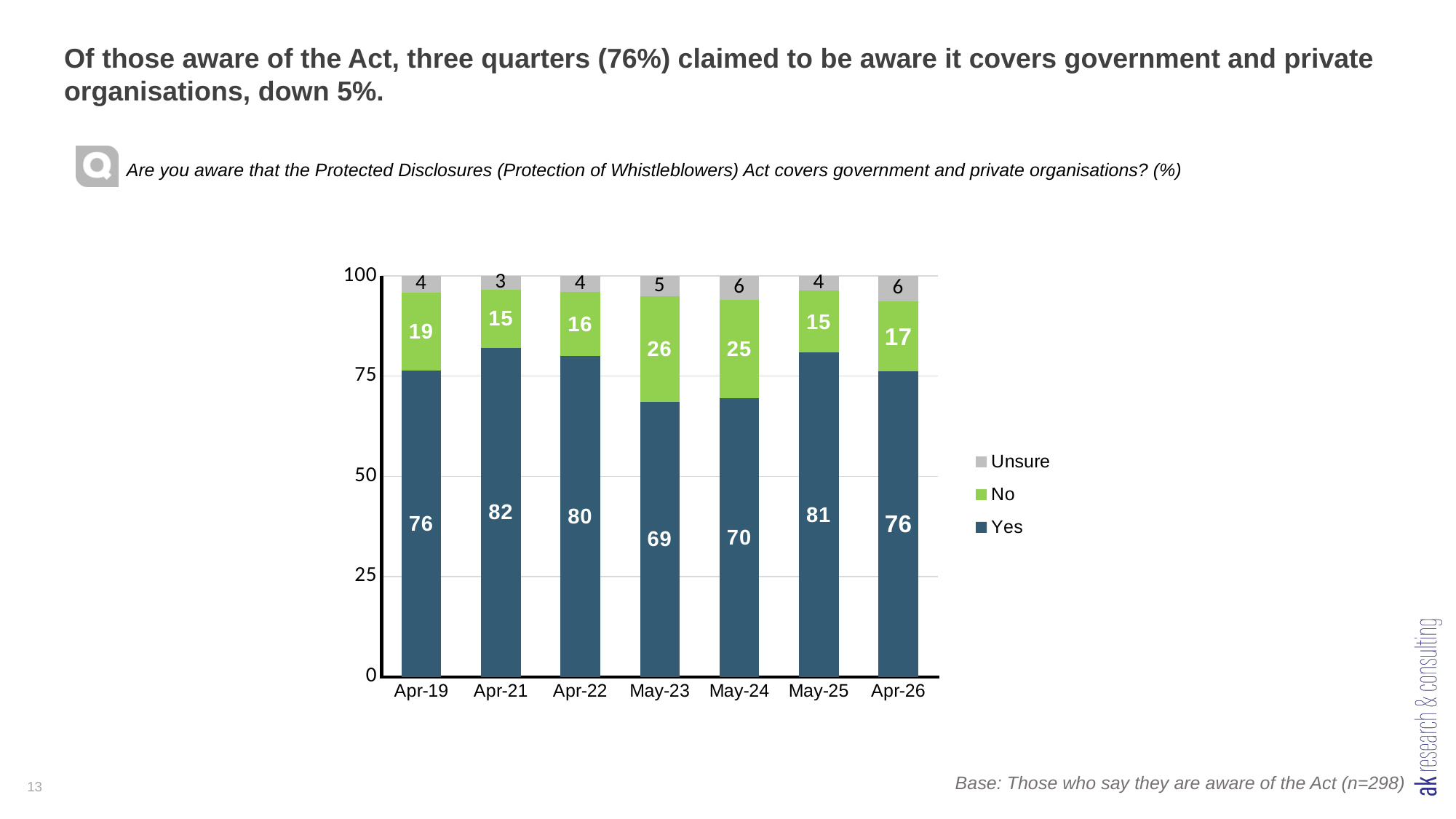

Of those aware of the Act, three quarters (76%) claimed to be aware it covers government and private organisations, down 5%.

Are you aware that the Protected Disclosures (Protection of Whistleblowers) Act covers government and private organisations? (%)

### Chart

| Category | Yes | No | Unsure |
|---|---|---|---|
| Apr-19 | 76.41140045429 | 19.42444388138 | 4.164155664329 |
| Apr-21 | 82.09957984651 | 14.50175947258 | 3.398660680906 |
| Apr-22 | 80.0 | 16.0 | 4.0 |
| May-23 | 68.62141415132 | 26.22400936838 | 5.154576480303 |
| May-24 | 69.51011301232 | 24.52149236598 | 5.968394621697 |
| May-25 | 80.86285283492 | 15.4361452191 | 3.701001945983 |
| Apr-26 | 76.14037414824 | 17.43208673947 | 6.427539112287 |
13
Base: Those who say they are aware of the Act (n=298)